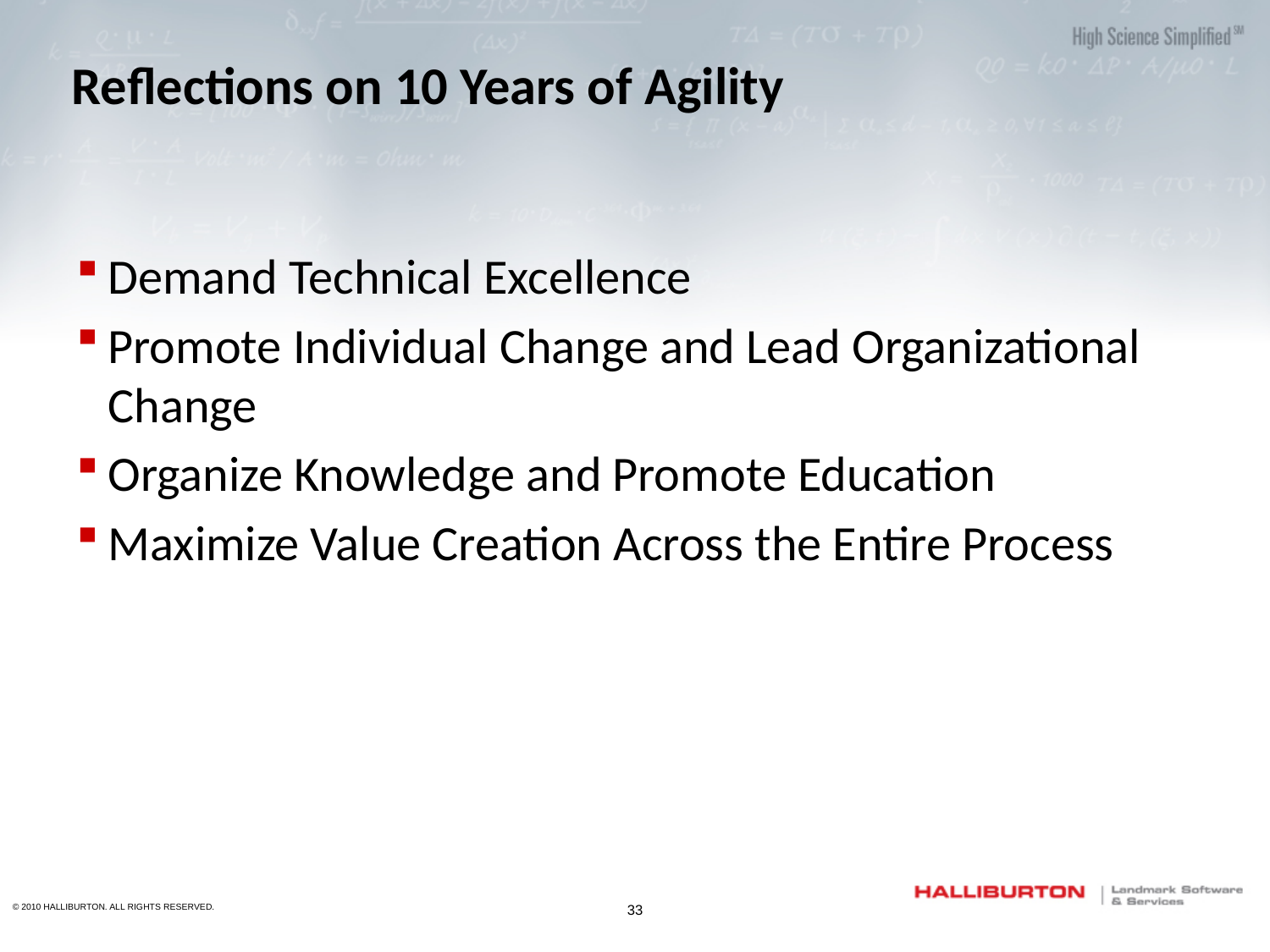

Demand Technical Excellence
Promote Individual Change and Lead Organizational Change
Organize Knowledge and Promote Education
Maximize Value Creation Across the Entire Process

Reflections on 10 Years of Agility